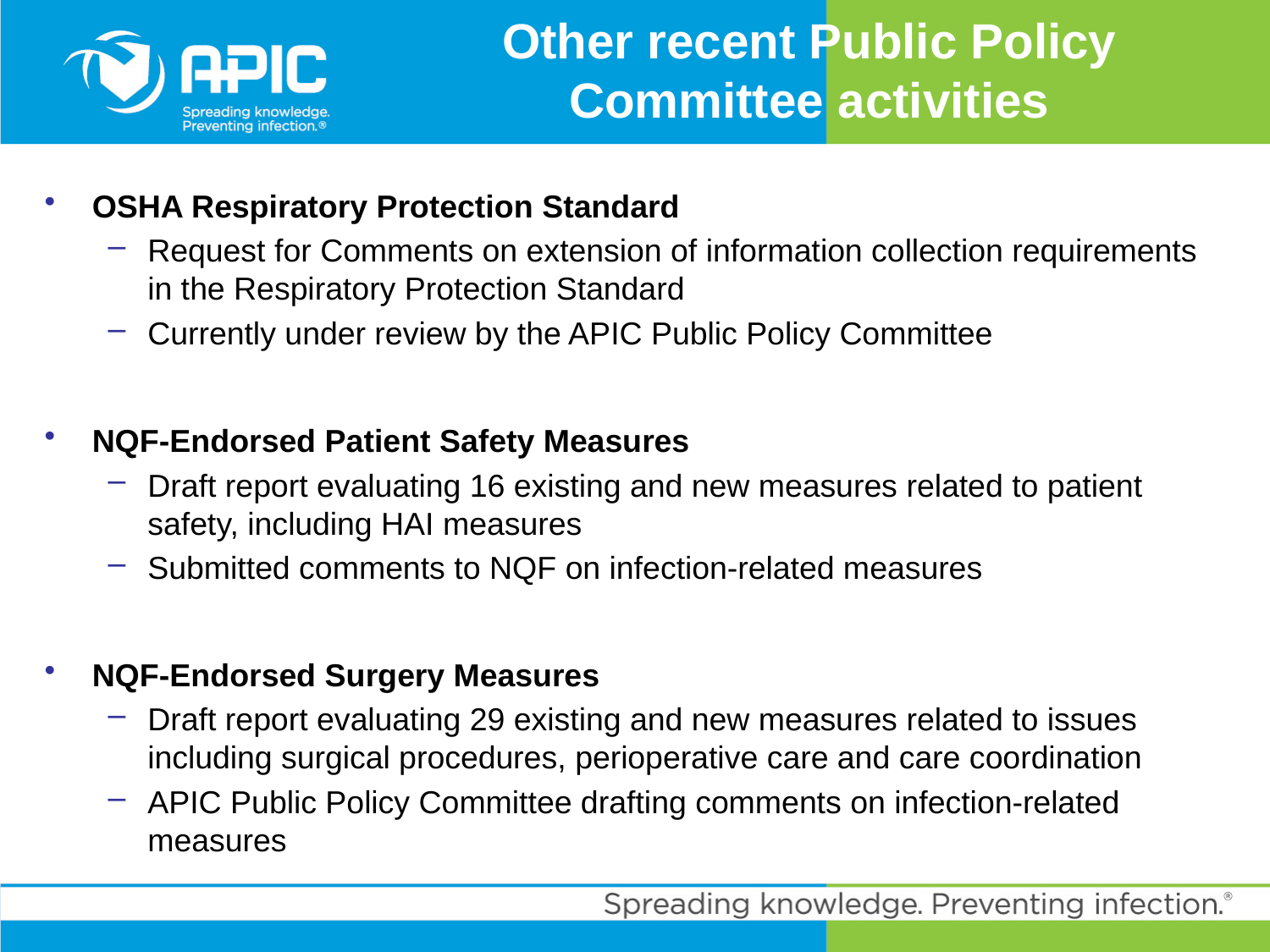

# Other recent Public Policy Committee activities
OSHA Respiratory Protection Standard
Request for Comments on extension of information collection requirements in the Respiratory Protection Standard
Currently under review by the APIC Public Policy Committee

NQF-Endorsed Patient Safety Measures
Draft report evaluating 16 existing and new measures related to patient safety, including HAI measures
Submitted comments to NQF on infection-related measures

NQF-Endorsed Surgery Measures
Draft report evaluating 29 existing and new measures related to issues including surgical procedures, perioperative care and care coordination
APIC Public Policy Committee drafting comments on infection-related measures